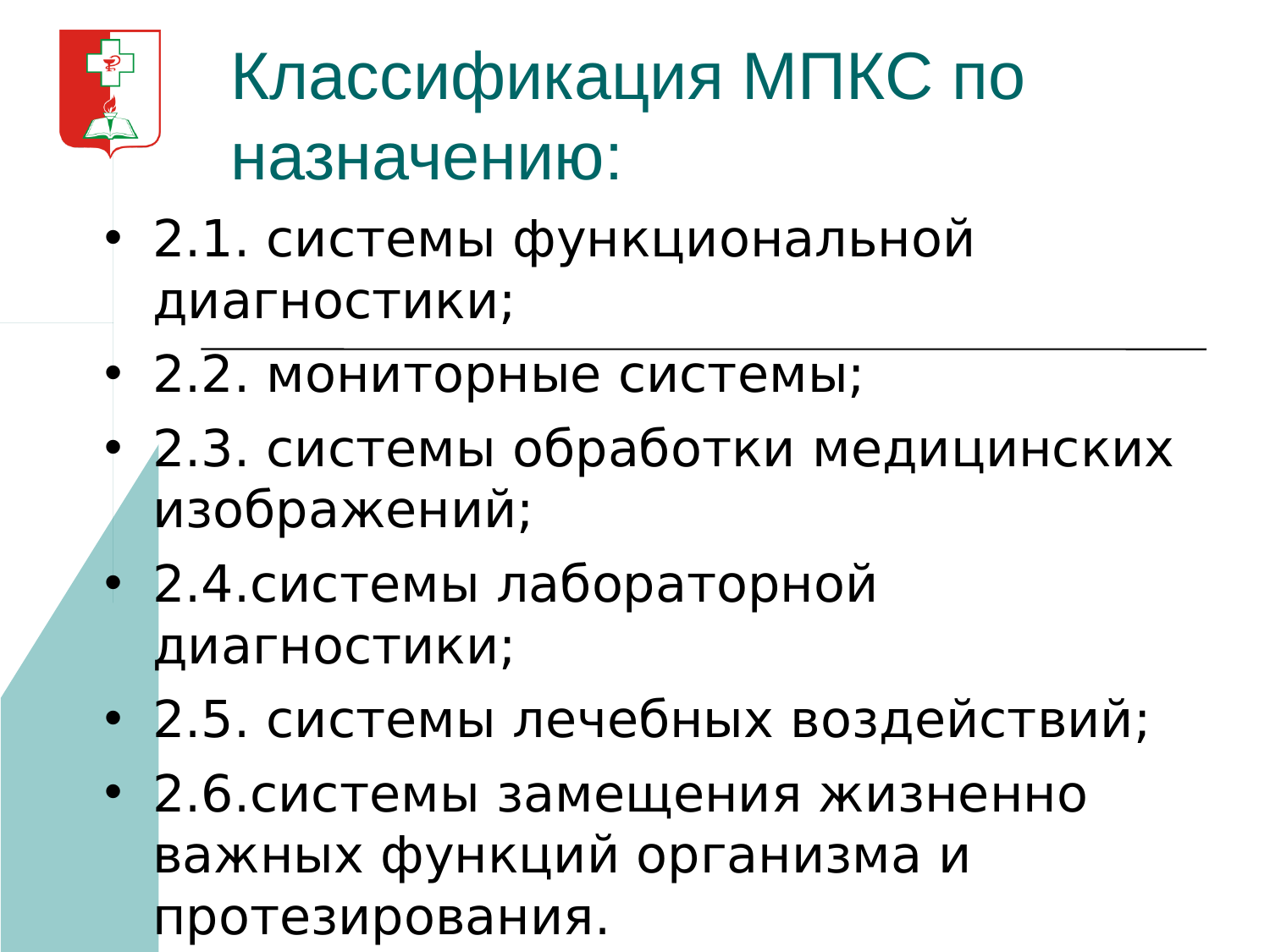

# Классификация МПКС по назначению:
2.1. системы функциональной диагностики;
2.2. мониторные системы;
2.3. системы обработки медицинских изображений;
2.4.системы лабораторной диагностики;
2.5. системы лечебных воздействий;
2.6.системы замещения жизненно важных функций организма и протезирования.